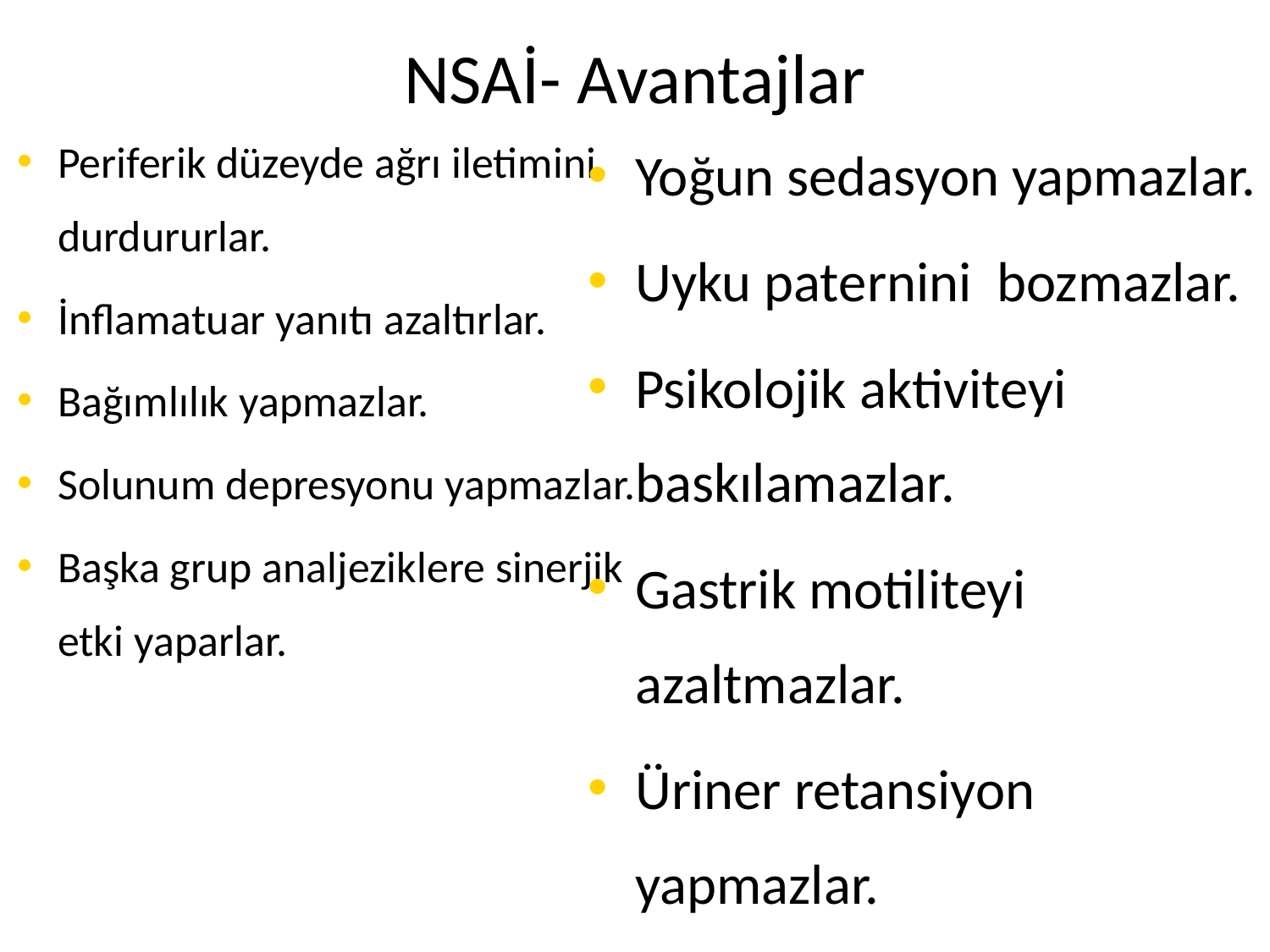

# NSAİ- Avantajlar
Periferik düzeyde ağrı iletimini durdururlar.
İnflamatuar yanıtı azaltırlar.
Bağımlılık yapmazlar.
Solunum depresyonu yapmazlar.
Başka grup analjeziklere sinerjik etki yaparlar.
Yoğun sedasyon yapmazlar.
Uyku paternini  bozmazlar.
Psikolojik aktiviteyi baskılamazlar.
Gastrik motiliteyi azaltmazlar.
Üriner retansiyon yapmazlar.